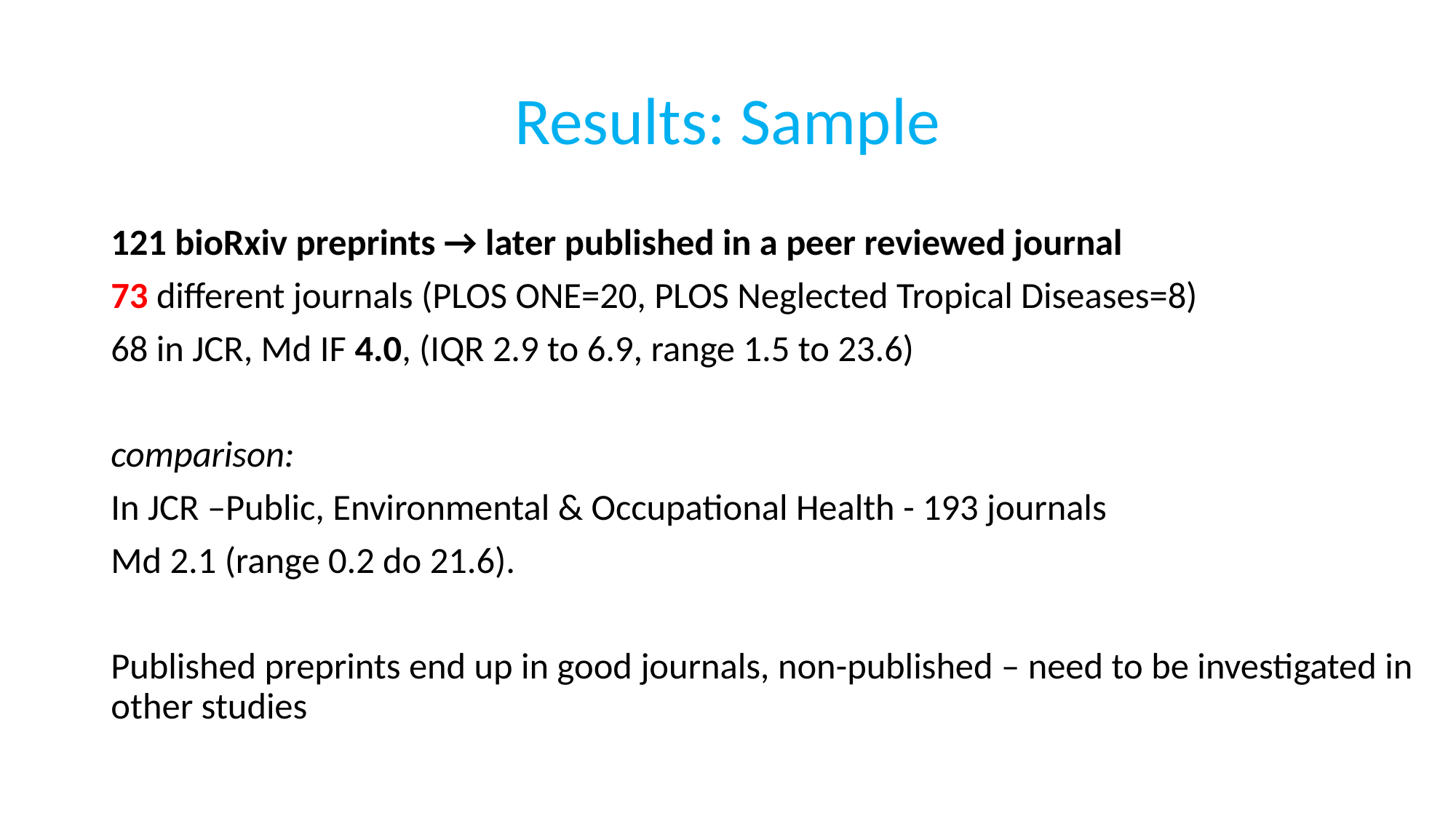

# Results: Sample
121 bioRxiv preprints → later published in a peer reviewed journal
73 different journals (PLOS ONE=20, PLOS Neglected Tropical Diseases=8)
68 in JCR, Md IF 4.0, (IQR 2.9 to 6.9, range 1.5 to 23.6)

comparison:
In JCR –Public, Environmental & Occupational Health - 193 journals
Md 2.1 (range 0.2 do 21.6).

Published preprints end up in good journals, non-published – need to be investigated in other studies